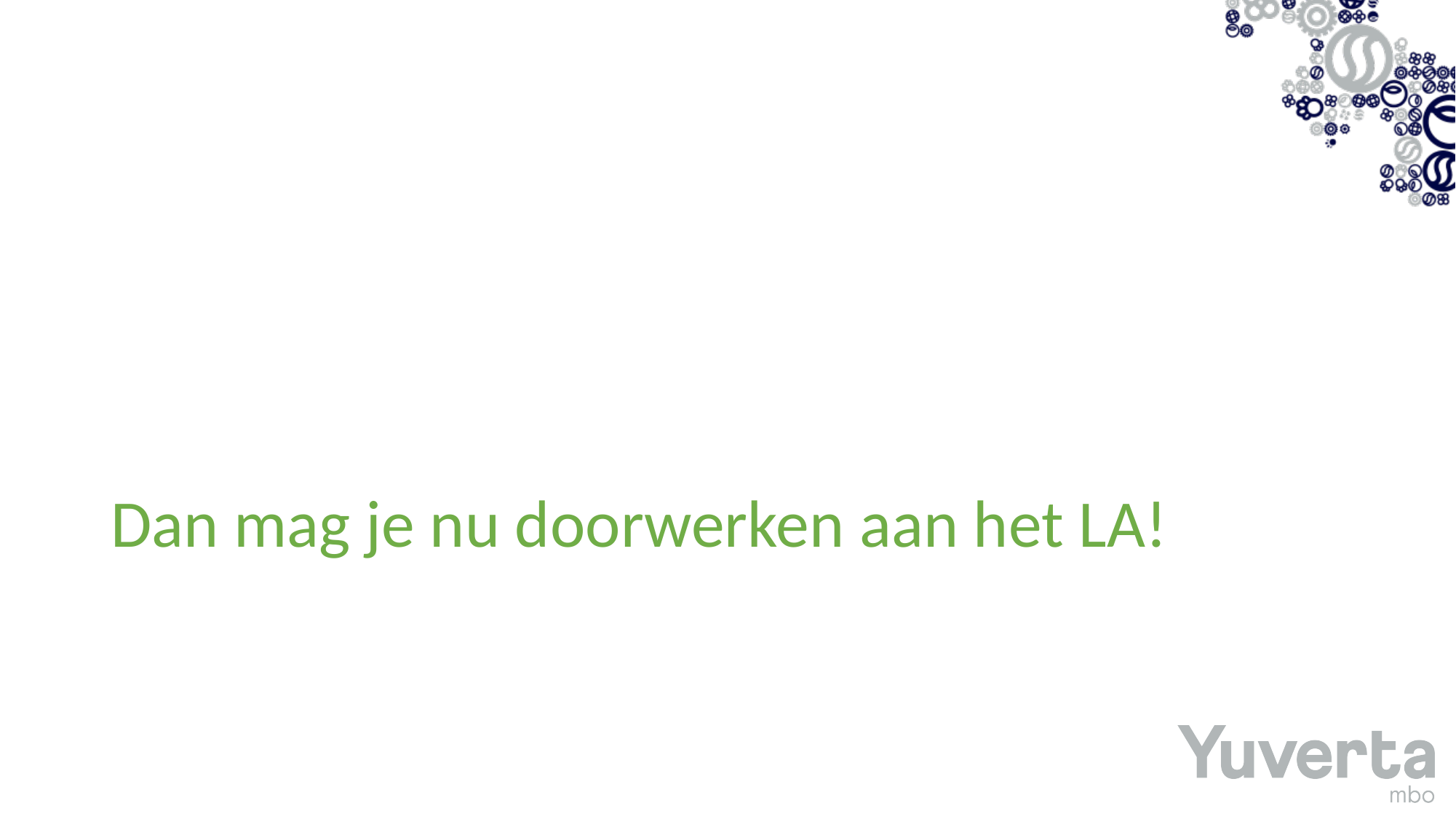

# Dan mag je nu doorwerken aan het LA!